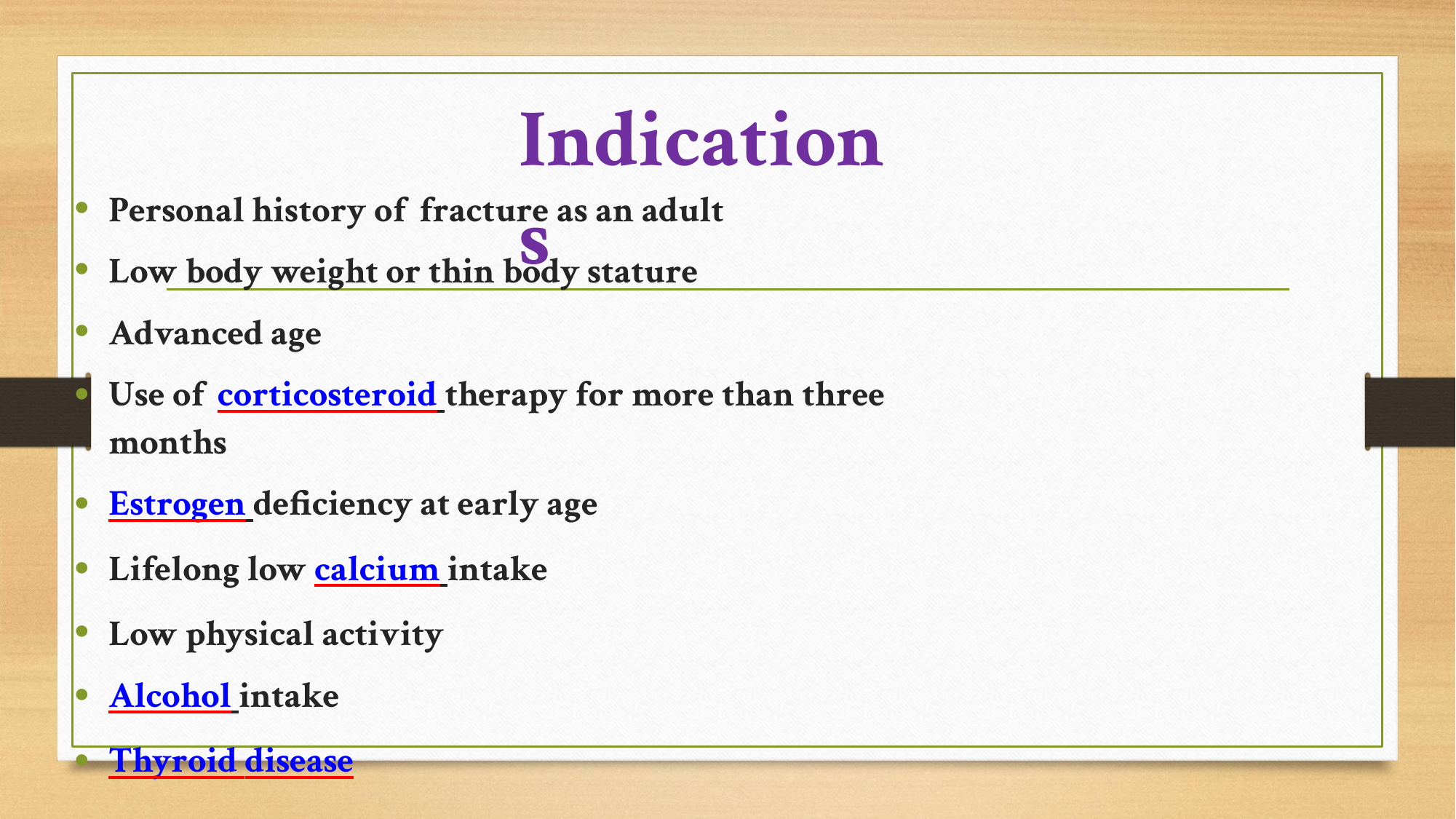

# Indications
Personal history of fracture as an adult
Low body weight or thin body stature
Advanced age
Use of corticosteroid therapy for more than three months
Estrogen deficiency at early age
Lifelong low calcium intake
Low physical activity
Alcohol intake
Thyroid disease